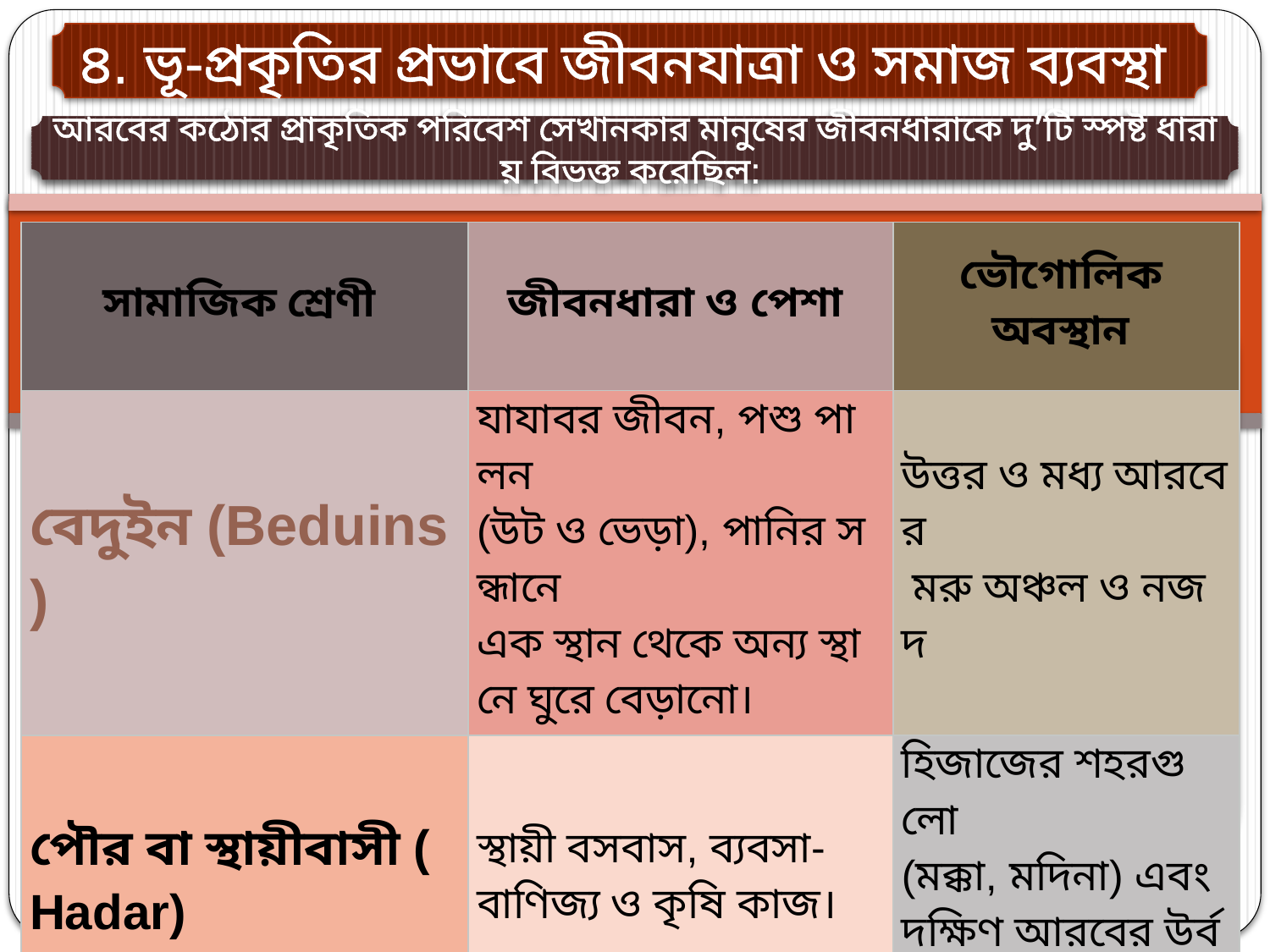

৪. ভূ-প্রকৃতির প্রভাবে জীবনযাত্রা ও সমাজ ব্যবস্থা
আরবের কঠোর প্রাকৃতিক পরিবেশ সেখানকার মানুষের জীবনধারাকে দু’টি স্পষ্ট ধারায় বিভক্ত করেছিল:
| সামাজিক শ্রেণী | জীবনধারা ও পেশা | ভৌগোলিক  অবস্থান |
| --- | --- | --- |
| বেদুইন (Beduins) | যাযাবর জীবন, পশু পালন  (উট ও ভেড়া), পানির সন্ধানে  এক স্থান থেকে অন্য স্থানে ঘুরে বেড়ানো। | উত্তর ও মধ্য আরবের  মরু অঞ্চল ও নজদ |
| পৌর বা স্থায়ীবাসী (Hadar) | স্থায়ী বসবাস, ব্যবসা-বাণিজ্য ও কৃষি কাজ। | হিজাজের শহরগুলো  (মক্কা, মদিনা) এবং দক্ষিণ আরবের উর্বর অঞ্চল |